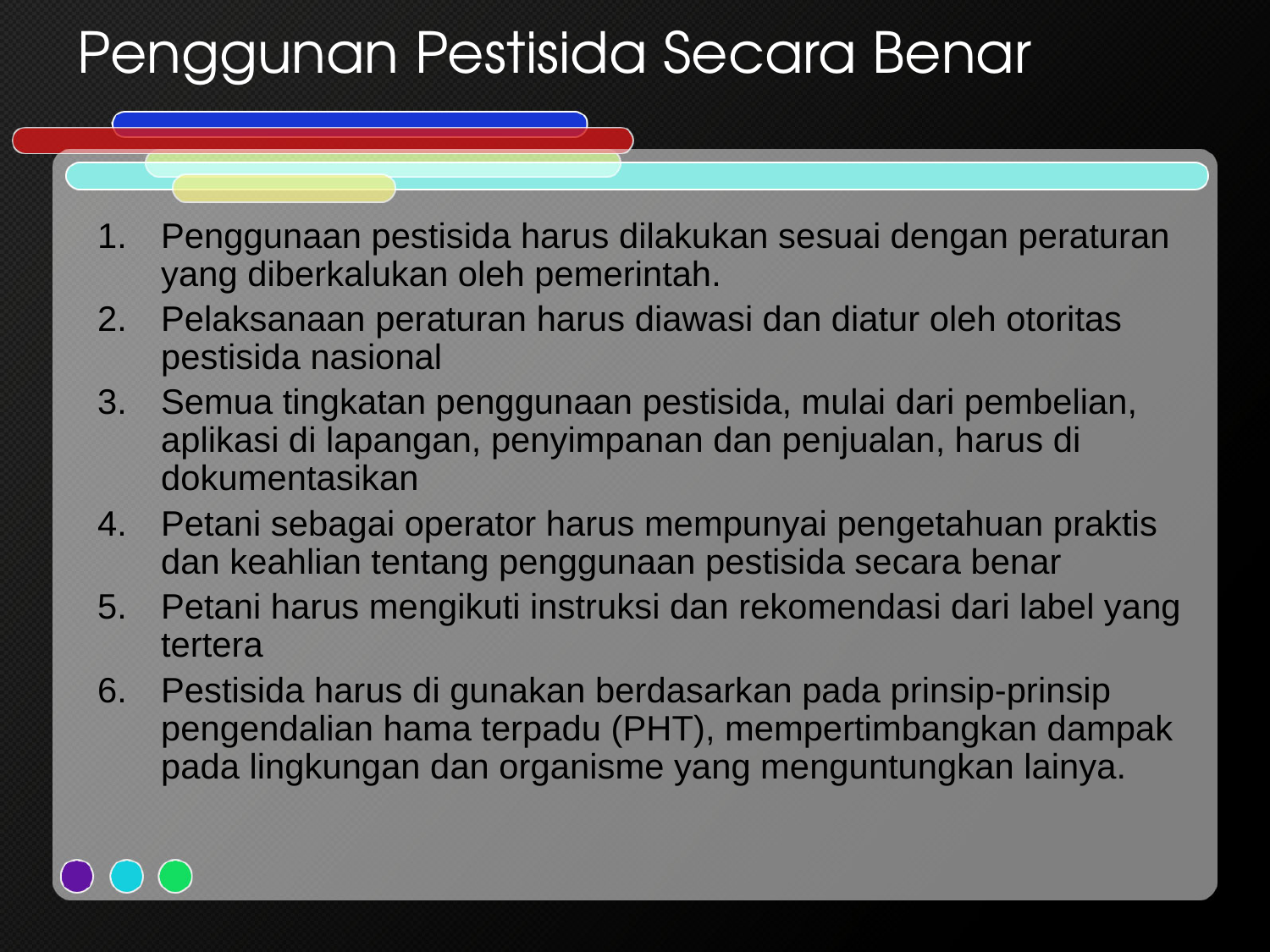

# Penggunan Pestisida Secara Benar
Penggunaan pestisida harus dilakukan sesuai dengan peraturan yang diberkalukan oleh pemerintah.
Pelaksanaan peraturan harus diawasi dan diatur oleh otoritas pestisida nasional
Semua tingkatan penggunaan pestisida, mulai dari pembelian, aplikasi di lapangan, penyimpanan dan penjualan, harus di dokumentasikan
Petani sebagai operator harus mempunyai pengetahuan praktis dan keahlian tentang penggunaan pestisida secara benar
Petani harus mengikuti instruksi dan rekomendasi dari label yang tertera
Pestisida harus di gunakan berdasarkan pada prinsip-prinsip pengendalian hama terpadu (PHT), mempertimbangkan dampak pada lingkungan dan organisme yang menguntungkan lainya.